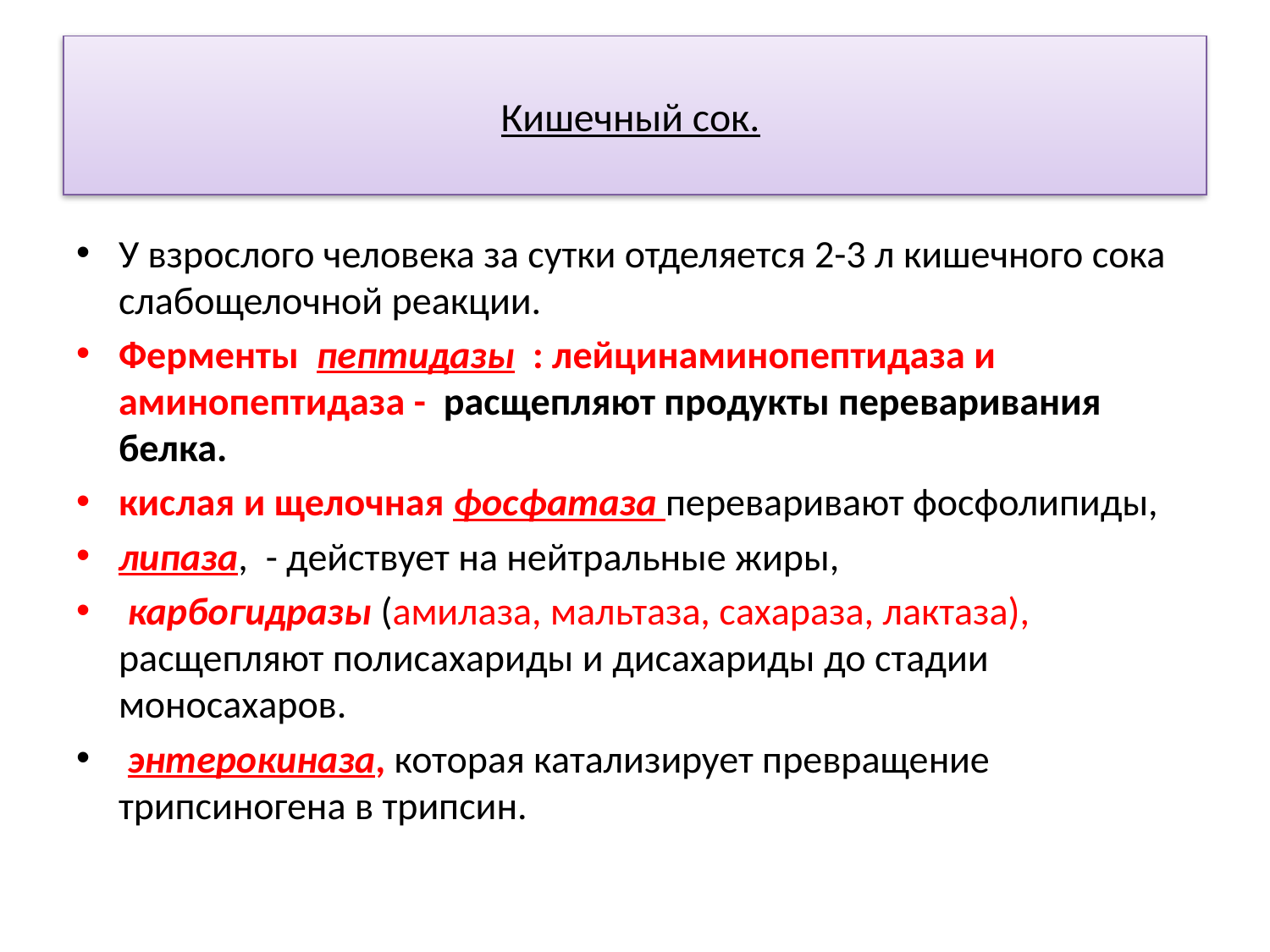

# Кишечный сок.
У взрослого человека за сутки отделяется 2-3 л кишечного сока слабощелочной реакции.
Ферменты  пептидазы  : лейцинаминопептидаза и аминопептидаза -  расщепляют продукты переваривания белка.
кислая и щелочная фосфатаза переваривают фосфолипиды,
липаза,  - действует на нейтральные жиры,
 карбогидразы (амилаза, мальтаза, сахараза, лактаза), расщепляют полисахариды и дисахариды до стадии моносахаров.
 энтерокиназа, которая катализирует превращение трипсиногена в трипсин.